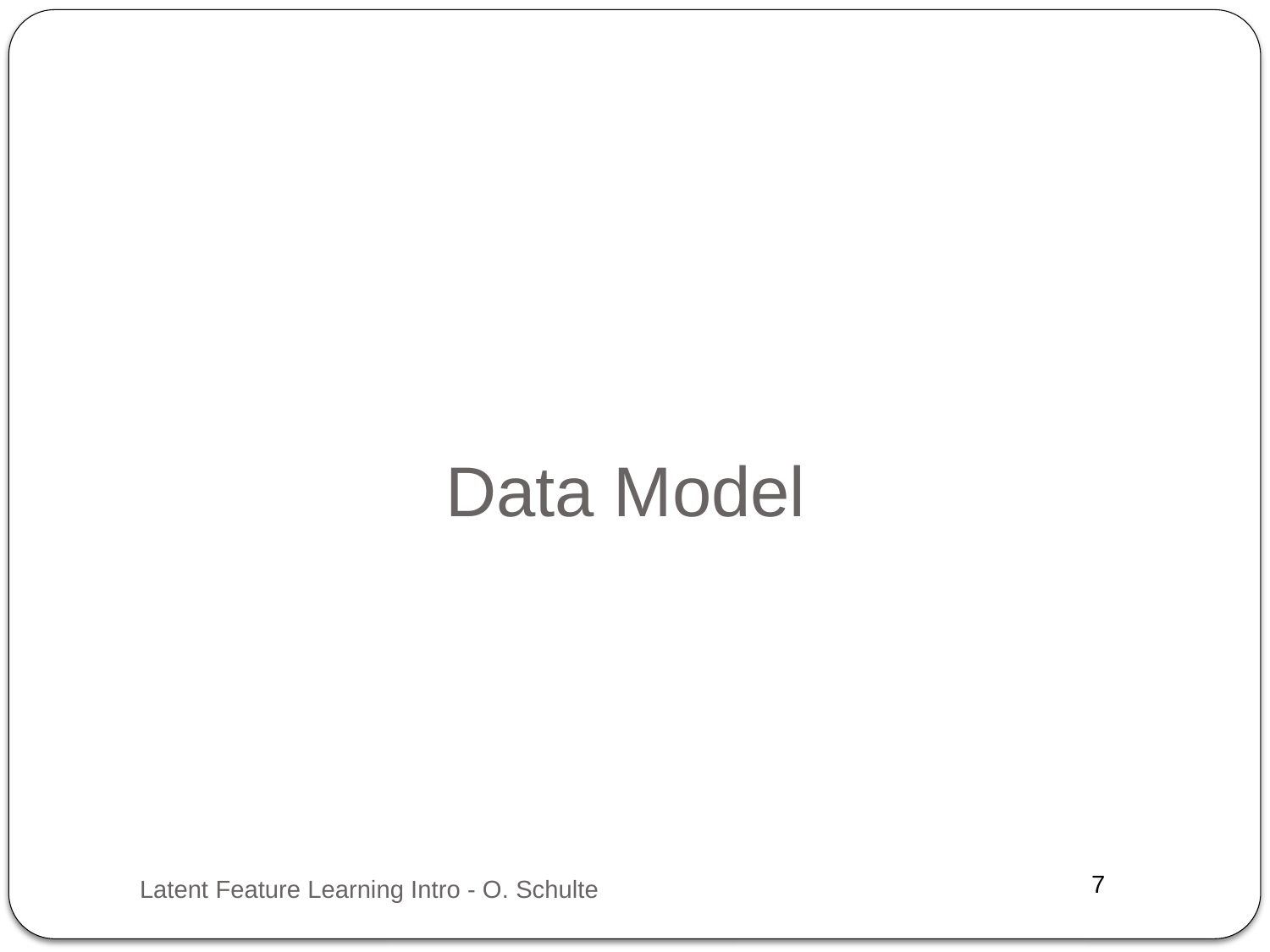

# Data Model
Latent Feature Learning Intro - O. Schulte